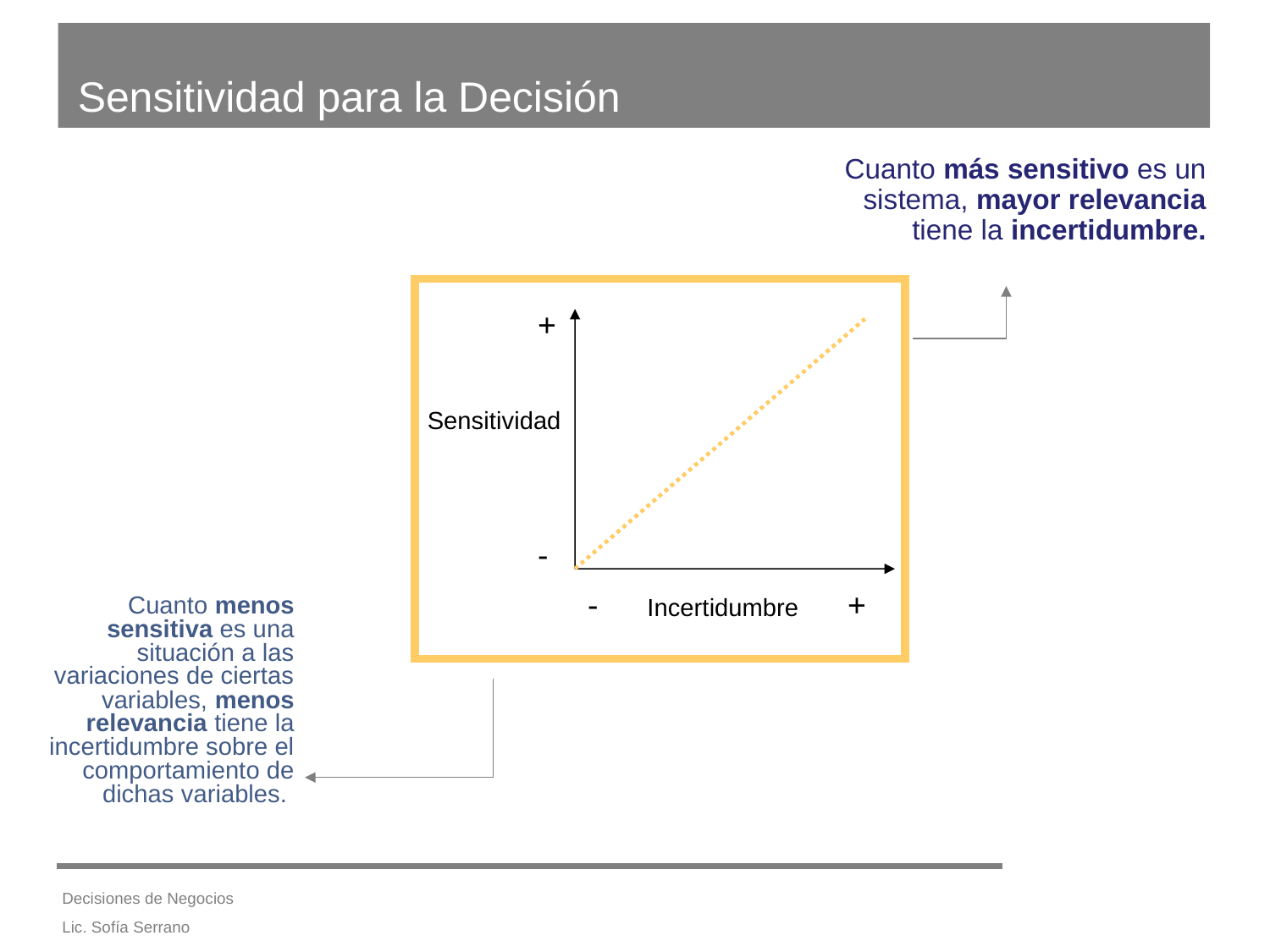

# Sensitividad para la Decisión
Cuanto más sensitivo es un sistema, mayor relevancia tiene la incertidumbre.

+

Sensitividad
-

-
+
Incertidumbre
Cuanto menos sensitiva es una situación a las variaciones de ciertas variables, menos relevancia tiene la incertidumbre sobre el comportamiento de dichas variables.